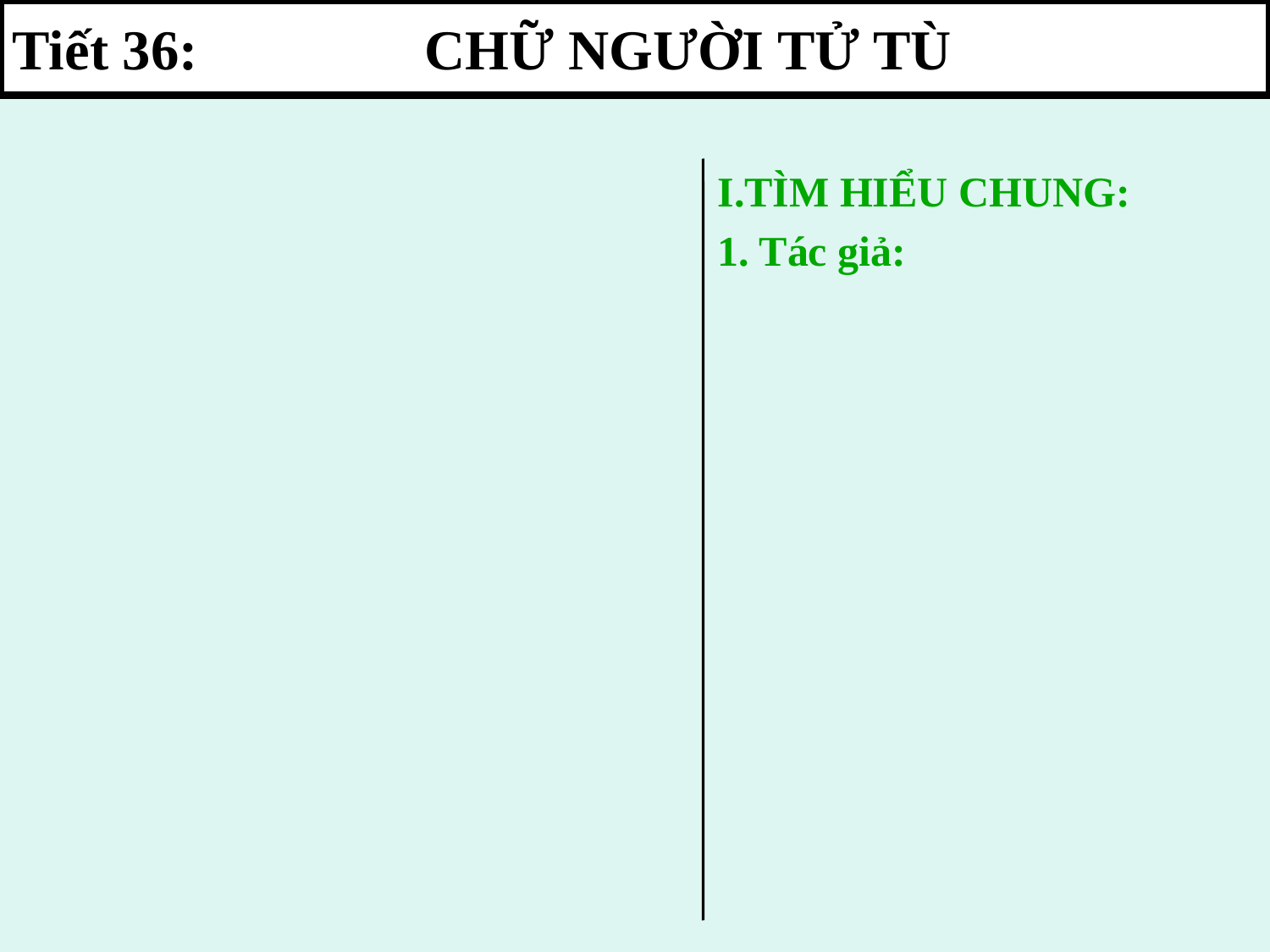

Tiết 36:                CHỮ NGƯỜI TỬ TÙ

I.TÌM HIỂU CHUNG:
1. Tác giả:
3